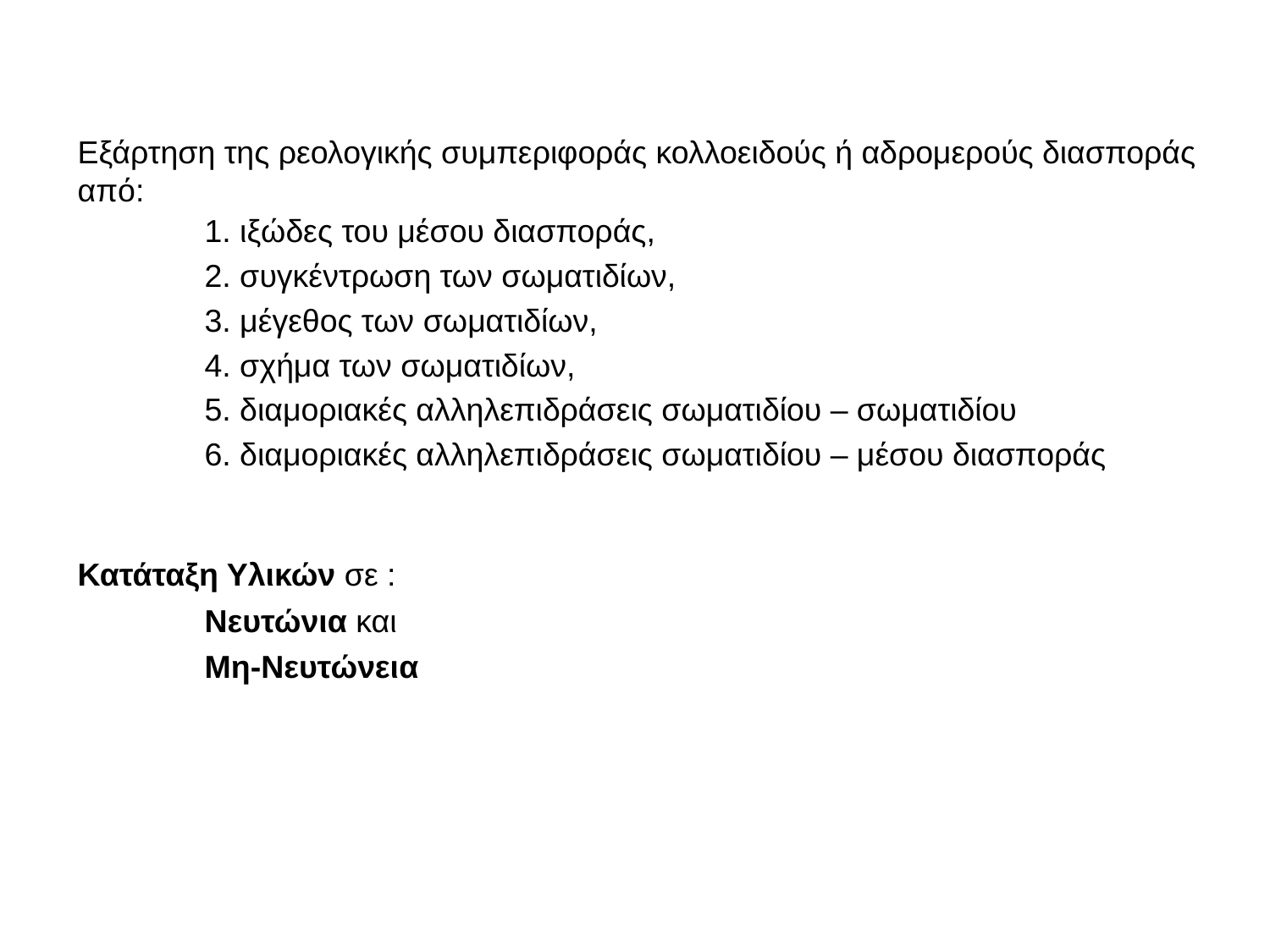

Εξάρτηση της ρεολογικής συμπεριφοράς κολλοειδούς ή αδρομερούς διασποράς από:
	1. ιξώδες του μέσου διασποράς,
	2. συγκέντρωση των σωματιδίων,
	3. μέγεθος των σωματιδίων,
	4. σχήμα των σωματιδίων,
	5. διαμοριακές αλληλεπιδράσεις σωματιδίου – σωματιδίου
	6. διαμοριακές αλληλεπιδράσεις σωματιδίου – μέσου διασποράς

Κατάταξη Υλικών σε :
	Νευτώνια και
	Μη-Νευτώνεια